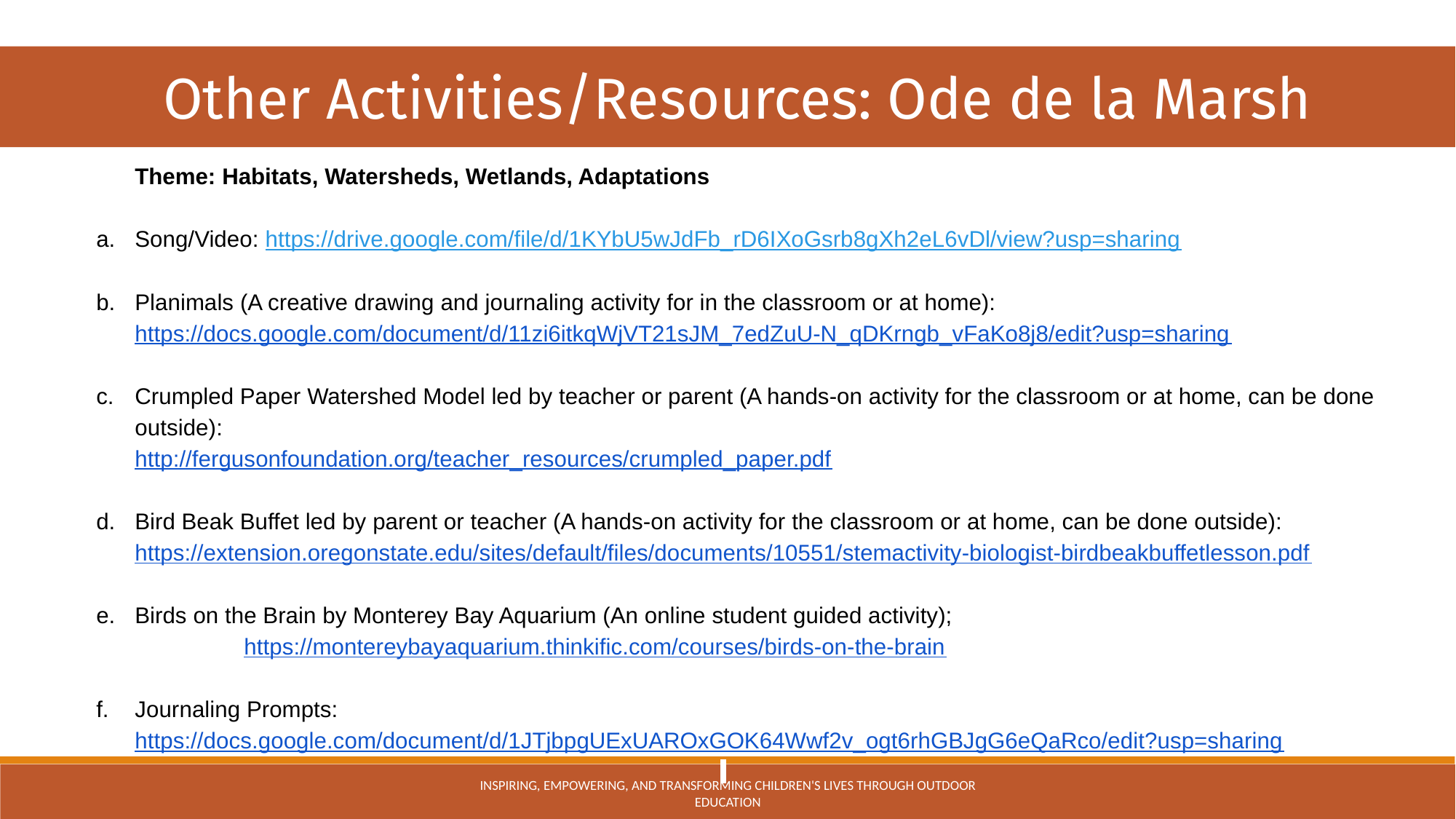

Other Activities/Resources: Ode de la Marsh
Theme: Habitats, Watersheds, Wetlands, Adaptations

Song/Video: https://drive.google.com/file/d/1KYbU5wJdFb_rD6IXoGsrb8gXh2eL6vDl/view?usp=sharing

Planimals (A creative drawing and journaling activity for in the classroom or at home): https://docs.google.com/document/d/11zi6itkqWjVT21sJM_7edZuU-N_qDKrngb_vFaKo8j8/edit?usp=sharing

Crumpled Paper Watershed Model led by teacher or parent (A hands-on activity for the classroom or at home, can be done outside):
http://fergusonfoundation.org/teacher_resources/crumpled_paper.pdf

Bird Beak Buffet led by parent or teacher (A hands-on activity for the classroom or at home, can be done outside):
https://extension.oregonstate.edu/sites/default/files/documents/10551/stemactivity-biologist-birdbeakbuffetlesson.pdf

Birds on the Brain by Monterey Bay Aquarium (An online student guided activity);
		https://montereybayaquarium.thinkific.com/courses/birds-on-the-brain

Journaling Prompts:
https://docs.google.com/document/d/1JTjbpgUExUAROxGOK64Wwf2v_ogt6rhGBJgG6eQaRco/edit?usp=sharing

INSPIRING, EMPOWERING, AND TRANSFORMING CHILDREN'S LIVES THROUGH OUTDOOR EDUCATION